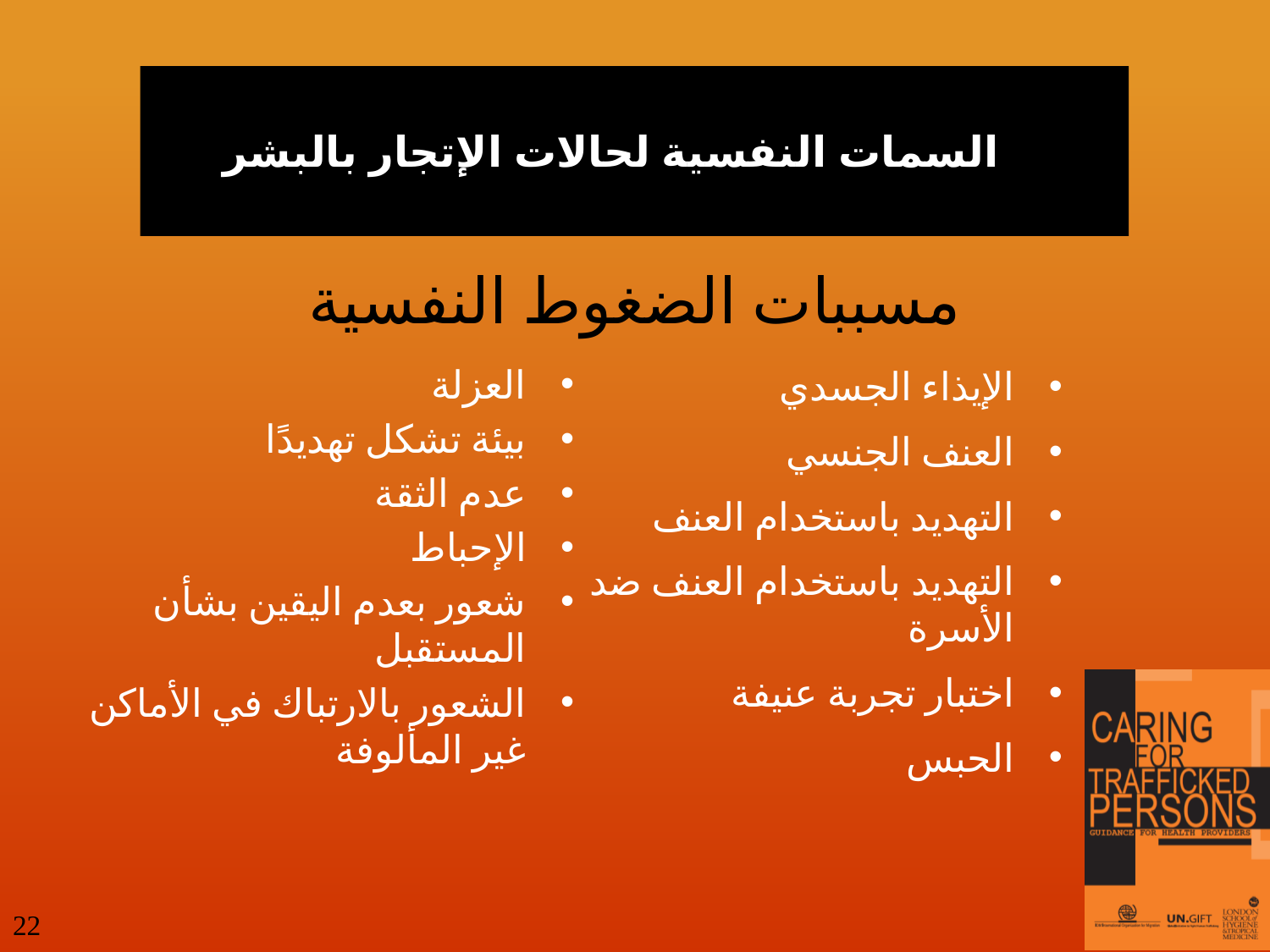

السمات النفسية لحالات الإتجار بالبشر
# مسببات الضغوط النفسية
العزلة
بيئة تشكل تهديدًا
عدم الثقة
الإحباط
شعور بعدم اليقين بشأن المستقبل
الشعور بالارتباك في الأماكن غير المألوفة
الإيذاء الجسدي
العنف الجنسي
التهديد باستخدام العنف
التهديد باستخدام العنف ضد الأسرة
اختبار تجربة عنيفة
الحبس
22